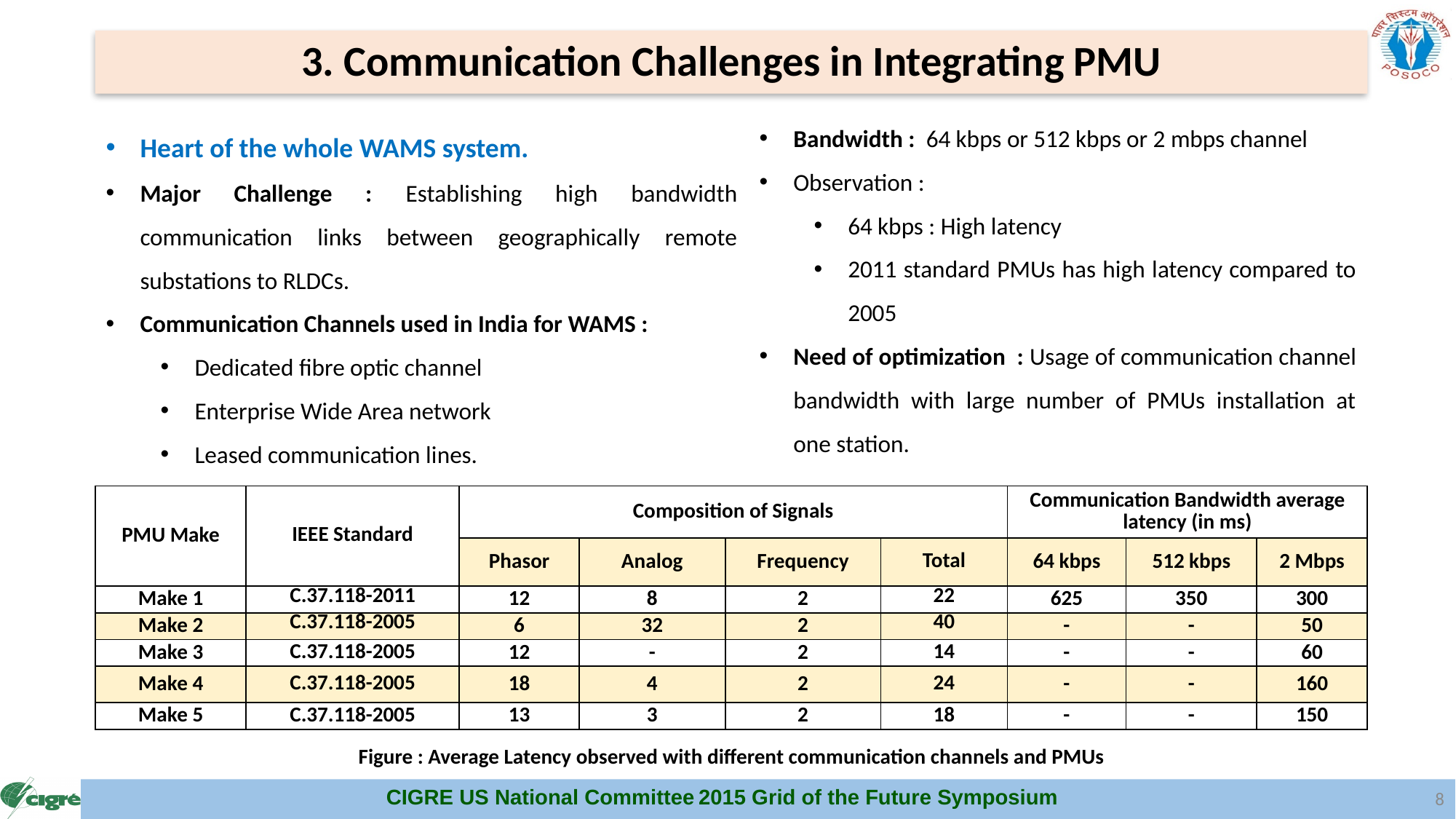

3. Communication Challenges in Integrating PMU
Bandwidth :  64 kbps or 512 kbps or 2 mbps channel
Observation :
64 kbps : High latency
2011 standard PMUs has high latency compared to 2005
Need of optimization  : Usage of communication channel bandwidth with large number of PMUs installation at one station.

Heart of the whole WAMS system.
Major Challenge : Establishing high bandwidth communication links between geographically remote substations to RLDCs.
Communication Channels used in India for WAMS :
Dedicated fibre optic channel
Enterprise Wide Area network
Leased communication lines.

| PMU Make | IEEE Standard | Composition of Signals |  |  |  | Communication Bandwidth average latency (in ms) |  |  |
| --- | --- | --- | --- | --- | --- | --- | --- | --- |
|  |  | Phasor | Analog | Frequency | Total | 64 kbps | 512 kbps | 2 Mbps |
| Make 1 | C.37.118-2011 | 12 | 8 | 2 | 22 | 625 | 350 | 300 |
| Make 2 | C.37.118-2005 | 6 | 32 | 2 | 40 | - | - | 50 |
| Make 3 | C.37.118-2005 | 12 | - | 2 | 14 | - | - | 60 |
| Make 4 | C.37.118-2005 | 18 | 4 | 2 | 24 | - | - | 160 |
| Make 5 | C.37.118-2005 | 13 | 3 | 2 | 18 | - | - | 150 |
Figure : Average Latency observed with different communication channels and PMUs
8